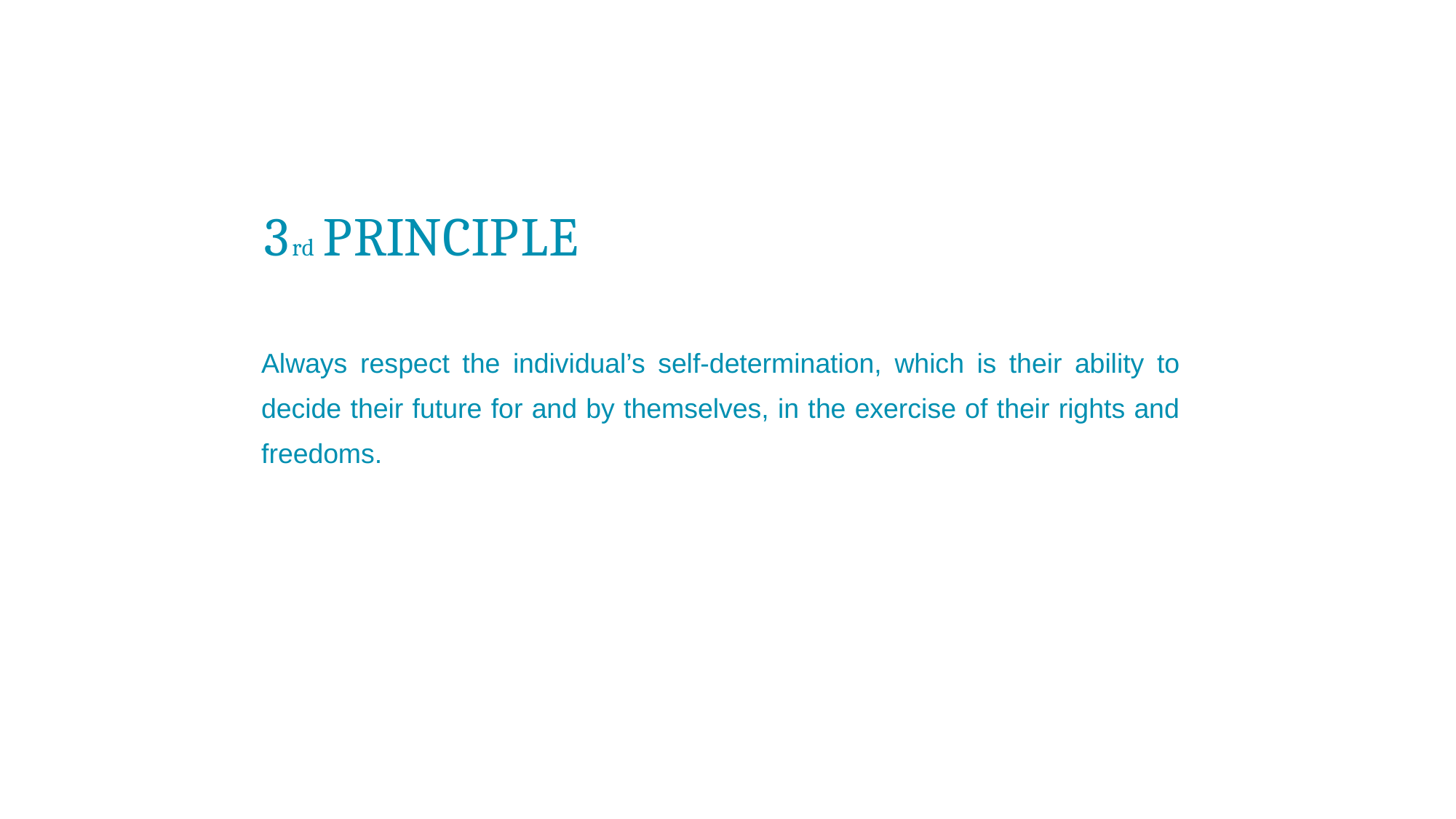

3rd PRINCIPLE

Always respect the individual’s self-determination, which is their ability to decide their future for and by themselves, in the exercise of their rights and freedoms.